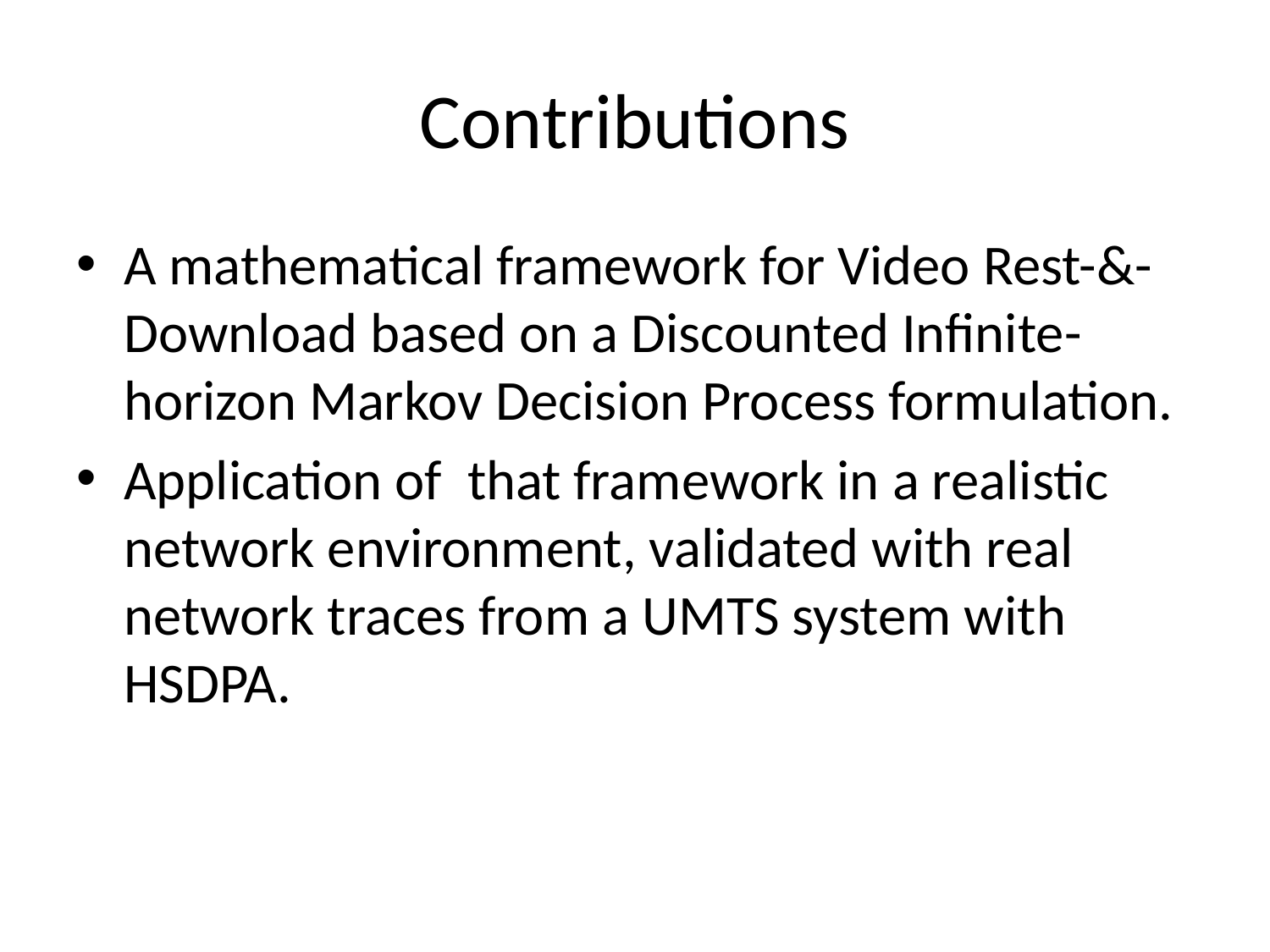

# Contributions
A mathematical framework for Video Rest-&-Download based on a Discounted Inﬁnite-horizon Markov Decision Process formulation.
Application of  that framework in a realistic network environment, validated with real network traces from a UMTS system with HSDPA.